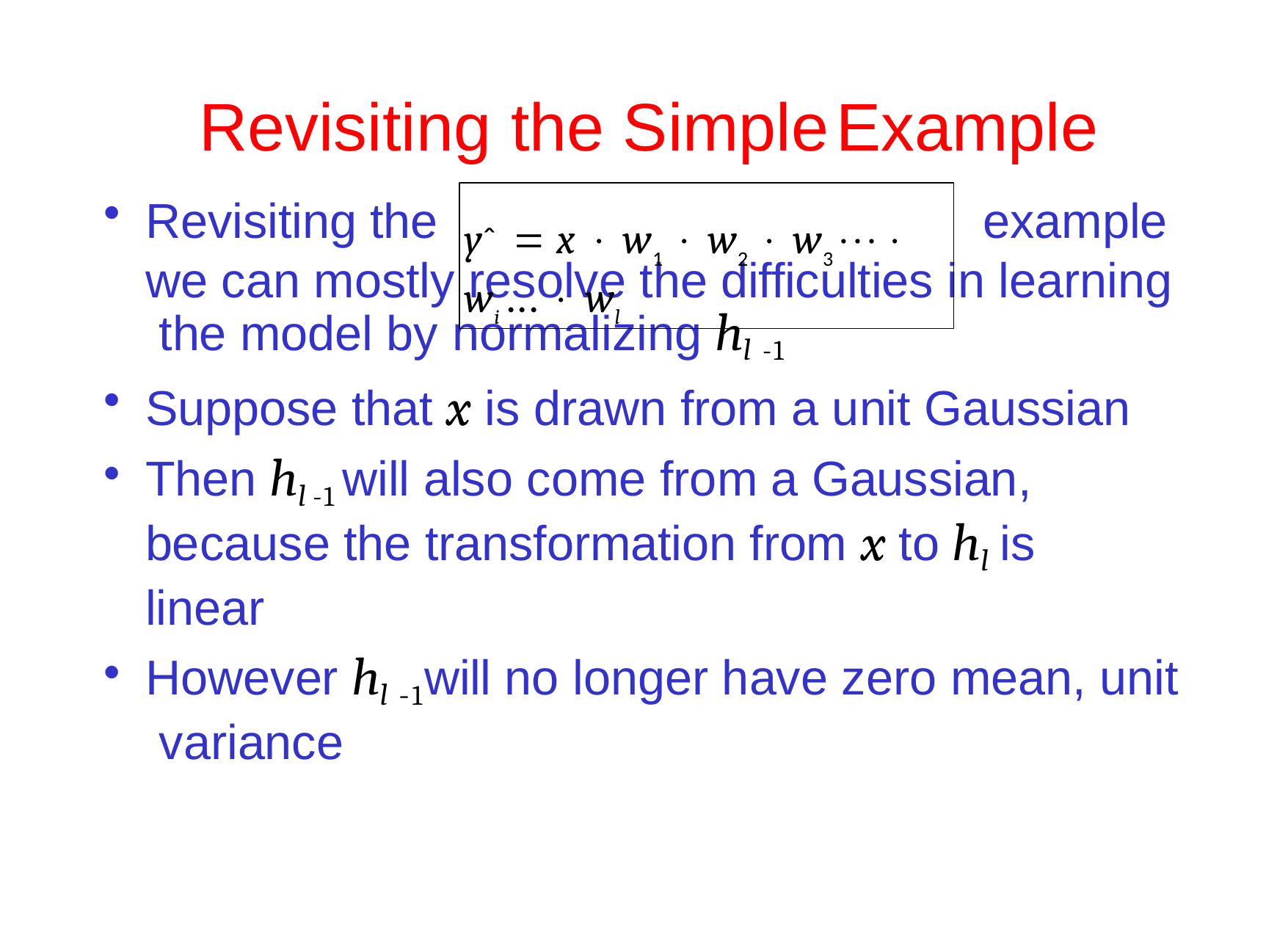

# Revisiting	the	Simple	Example
yˆ = x ⋅ w1  ⋅ w2  ⋅ w3 …⋅ wi ... ⋅ wl
Revisiting the
example
we can mostly resolve the difficulties in learning  the model by normalizing hl -1
Suppose that x is drawn from a unit Gaussian
Then hl -1 will also come from a Gaussian,  because the transformation from x to hl is linear
However hl -1will no longer have zero mean, unit  variance